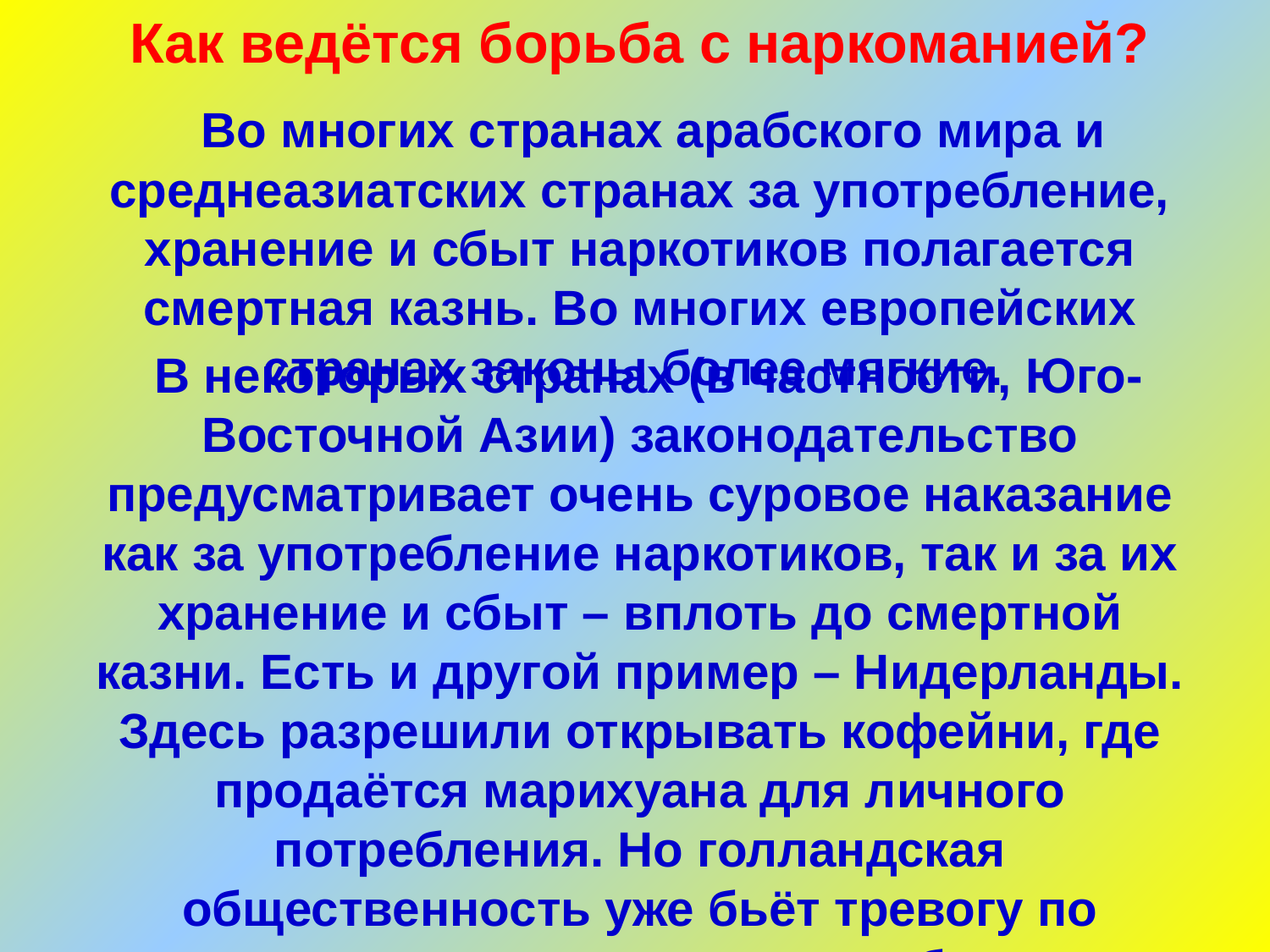

Как ведётся борьба с наркоманией?
   Во многих странах арабского мира и среднеазиатских странах за употребление, хранение и сбыт наркотиков полагается смертная казнь. Во многих европейских странах законы более мягкие.
  В некоторых странах (в частности, Юго- Восточной Азии) законодательство предусматривает очень суровое наказание как за употребление наркотиков, так и за их хранение и сбыт – вплоть до смертной казни. Есть и другой пример – Нидерланды. Здесь разрешили открывать кофейни, где продаётся марихуана для личного потребления. Но голландская общественность уже бьёт тревогу по поводу нарастающего употребления марихуаны подростками, увеличения числа преступлений, порождаемых наркотиками.